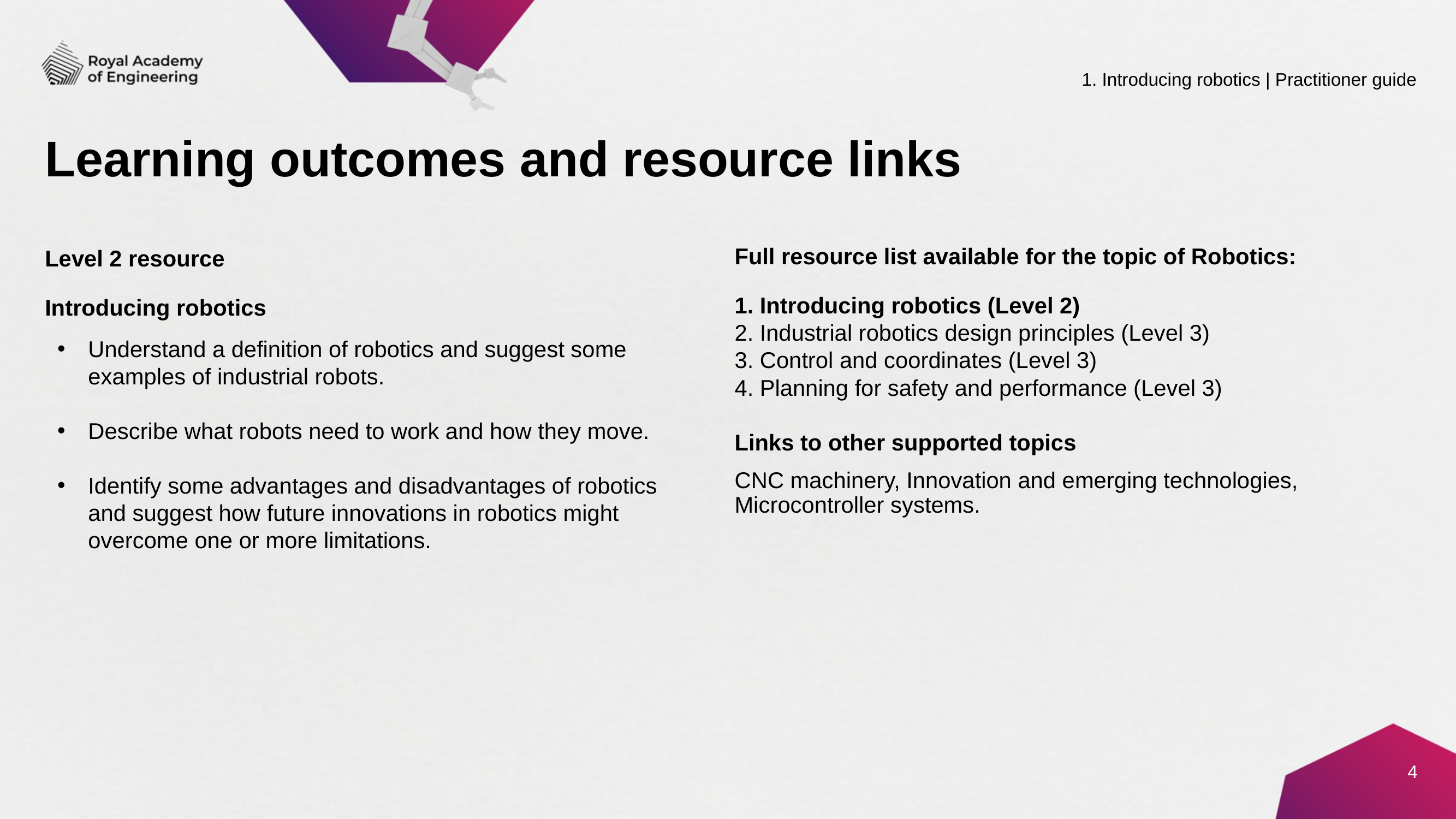

1. Introducing robotics | Practitioner guide
# Learning outcomes and resource links
Full resource list available for the topic of Robotics:

1. Introducing robotics (Level 2)
2. Industrial robotics design principles (Level 3)
3. Control and coordinates (Level 3)
4. Planning for safety and performance (Level 3)

Links to other supported topics
CNC machinery, Innovation and emerging technologies, Microcontroller systems.
Level 2 resource

Introducing robotics
Understand a definition of robotics and suggest some examples of industrial robots.

Describe what robots need to work and how they move.

Identify some advantages and disadvantages of robotics
and suggest how future innovations in robotics might overcome one or more limitations.
4